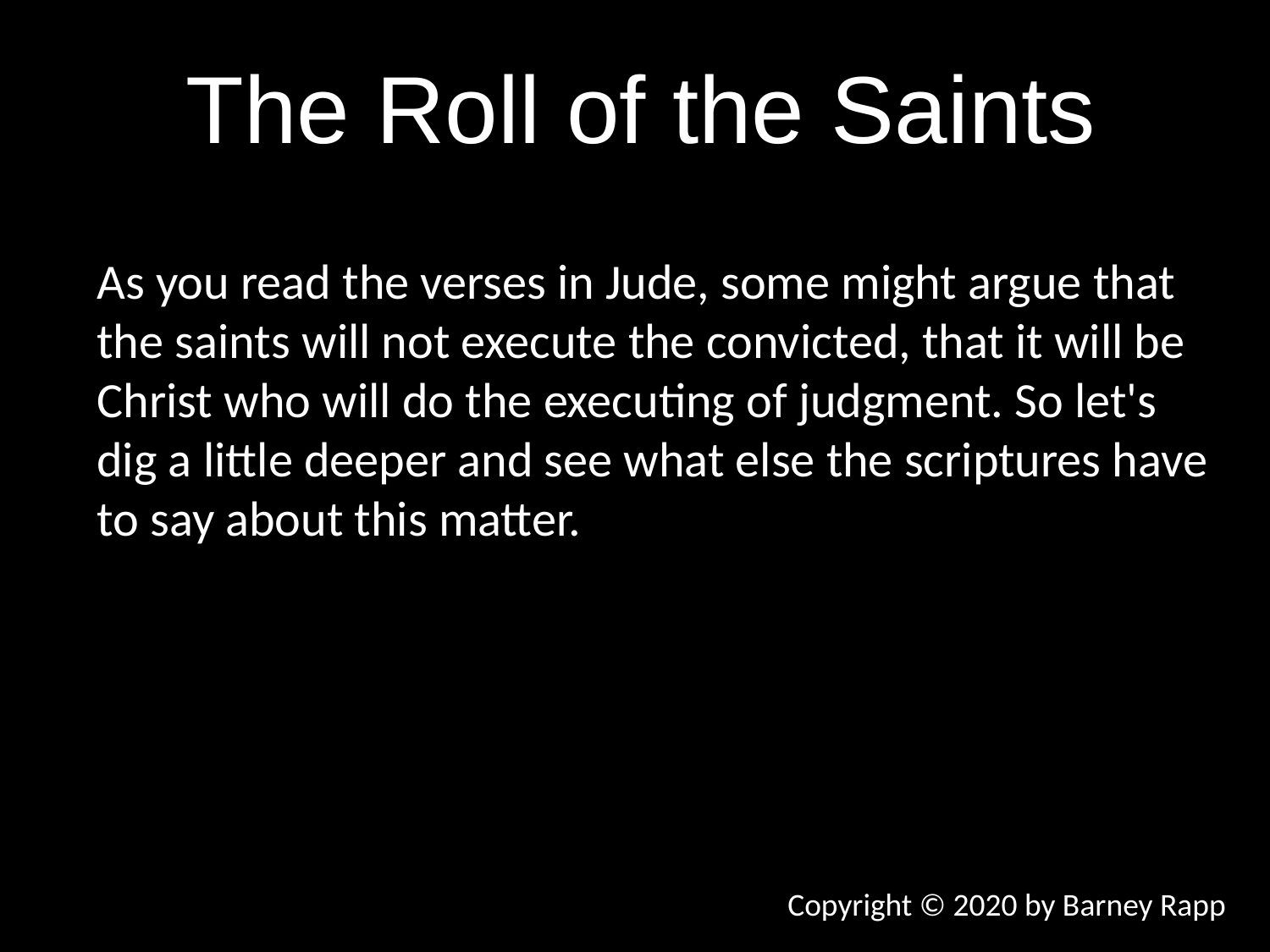

The Roll of the Saints
As you read the verses in Jude, some might argue that the saints will not execute the convicted, that it will be Christ who will do the executing of judgment. So let's dig a little deeper and see what else the scriptures have to say about this matter.
Copyright © 2020 by Barney Rapp